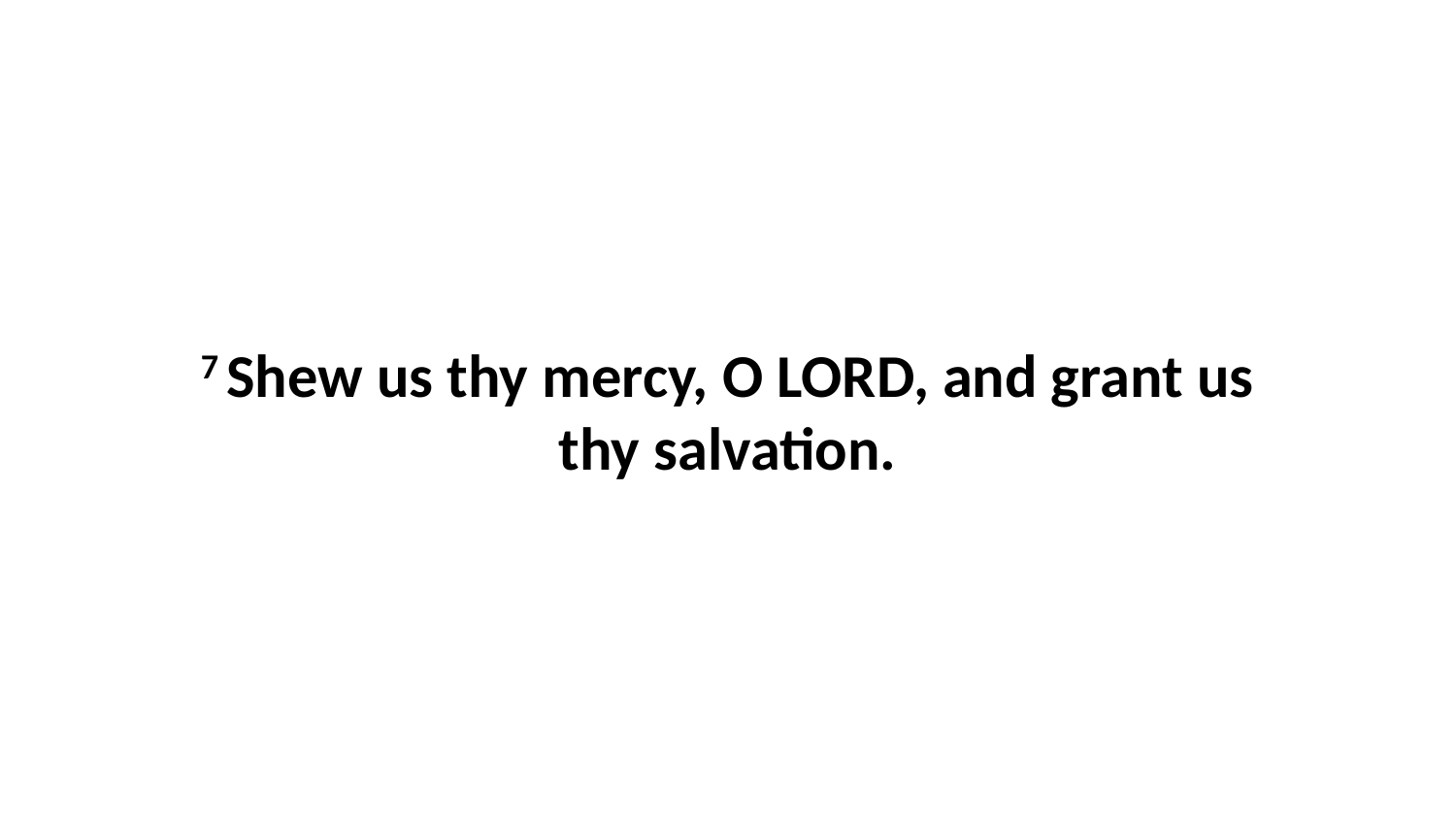

7 Shew us thy mercy, O LORD, and grant us thy salvation.